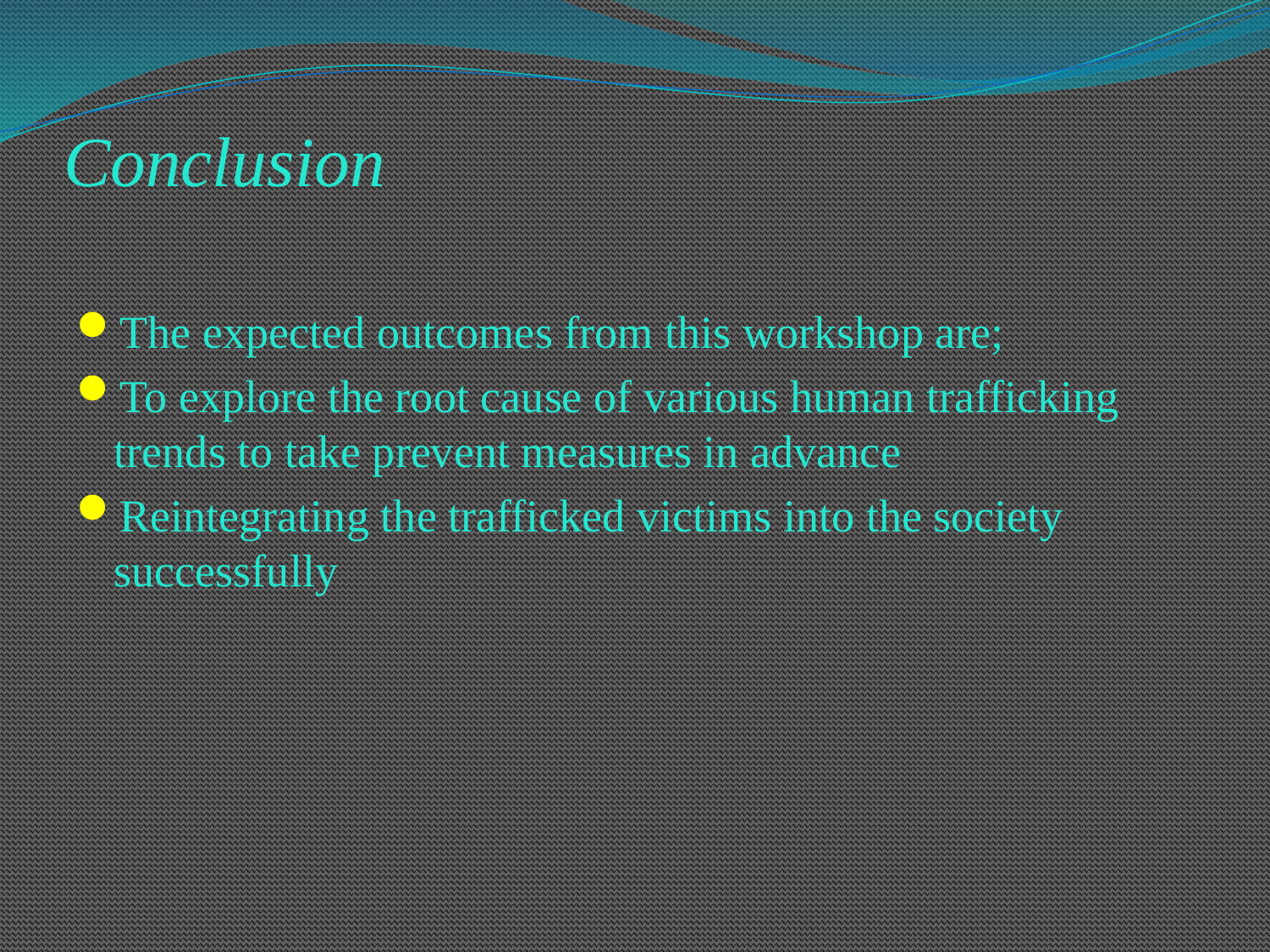

# Conclusion
The expected outcomes from this workshop are;
To explore the root cause of various human trafficking trends to take prevent measures in advance
Reintegrating the trafficked victims into the society successfully